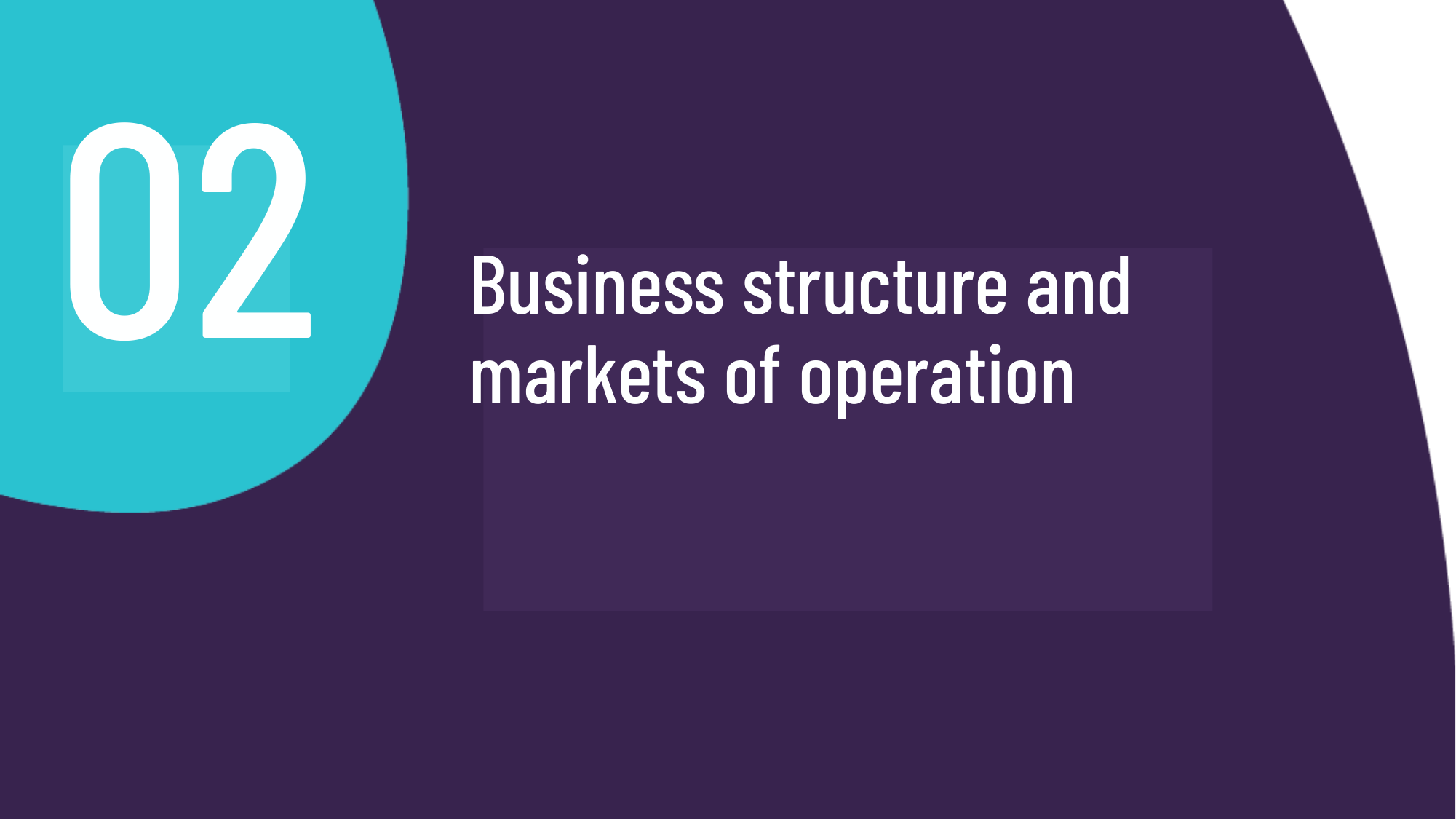

02
Business structure and markets of operation